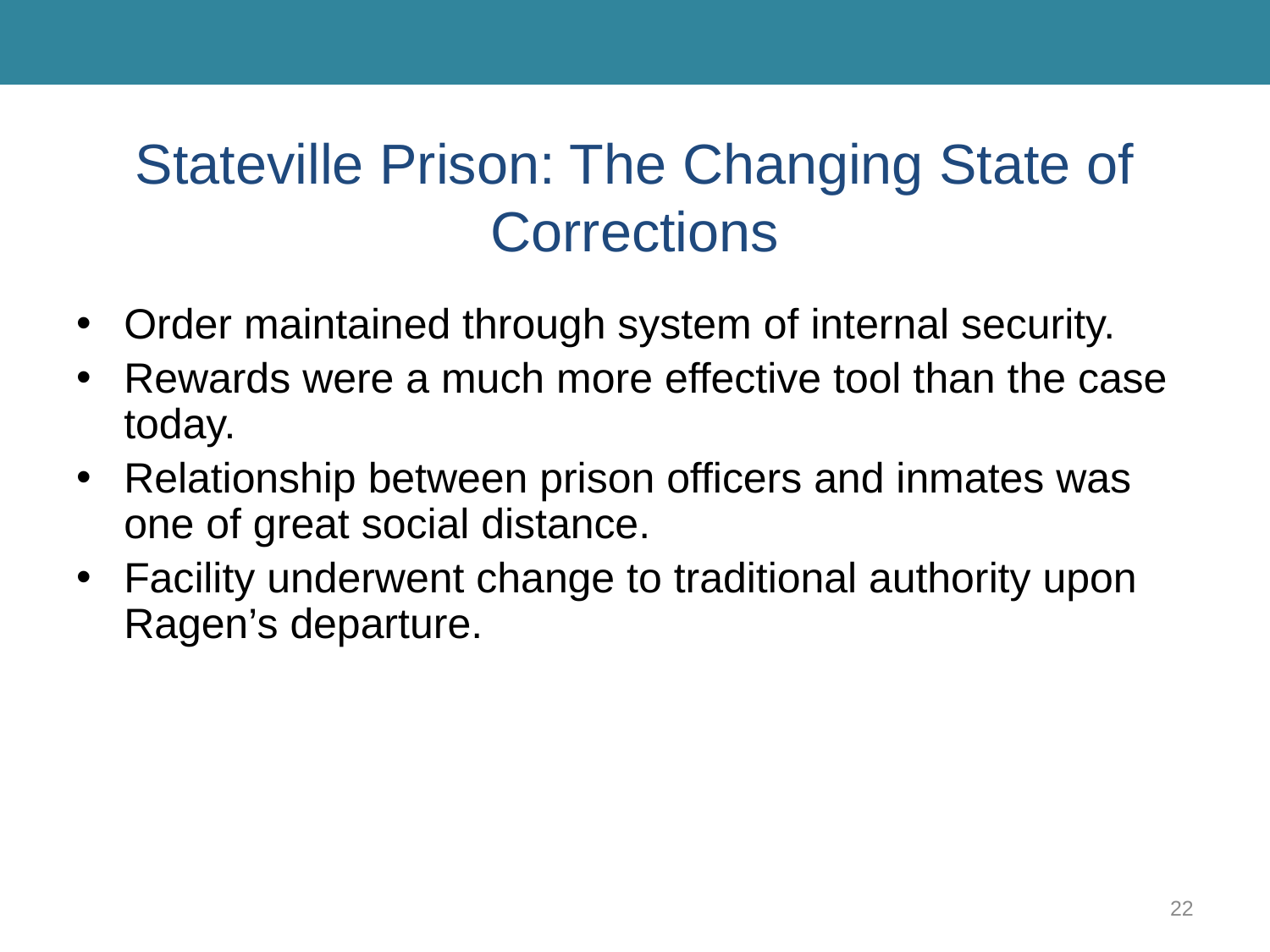

# Stateville Prison: The Changing State of Corrections
Order maintained through system of internal security.
Rewards were a much more effective tool than the case today.
Relationship between prison officers and inmates was one of great social distance.
Facility underwent change to traditional authority upon Ragen’s departure.

22